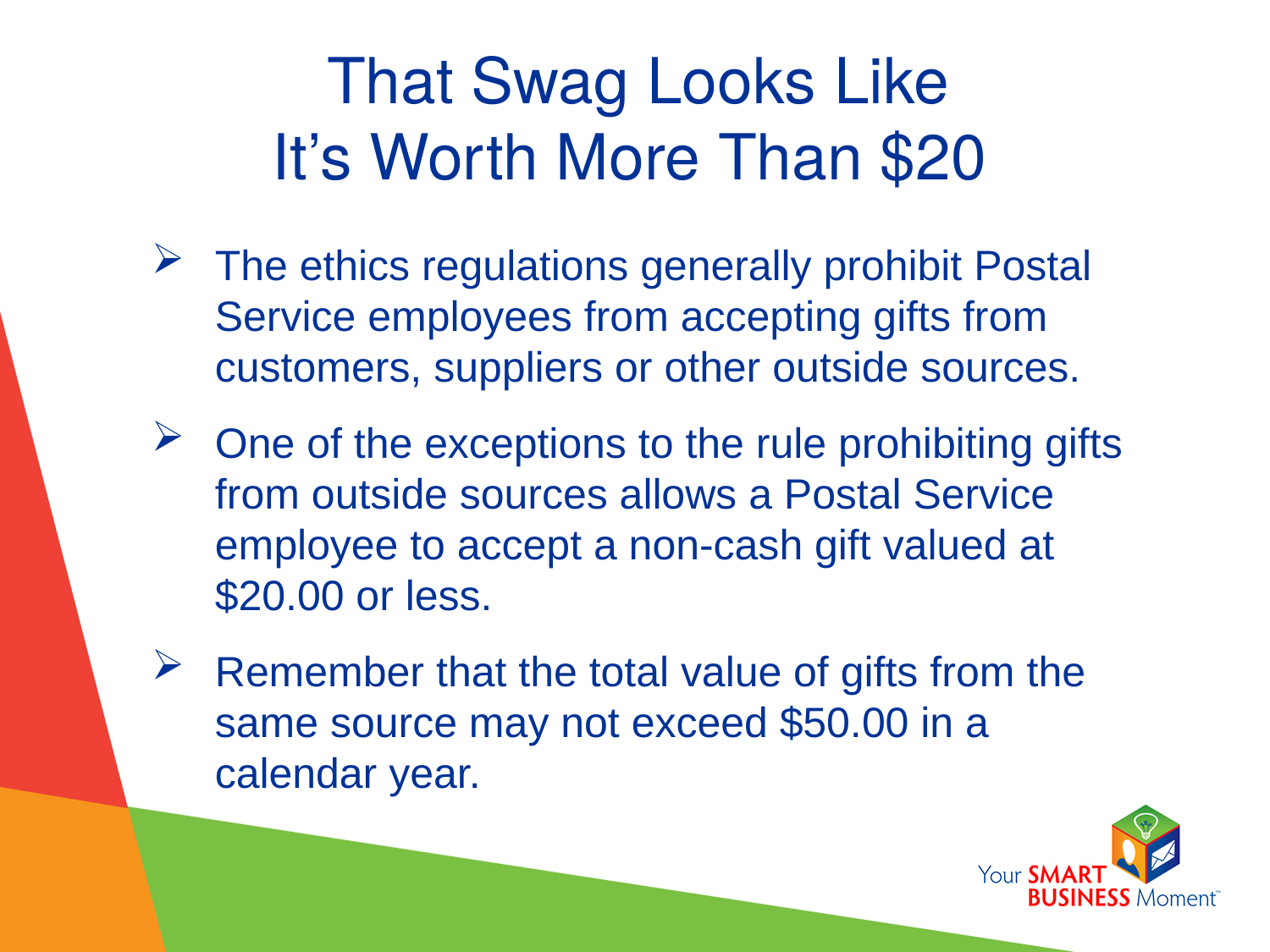

# That Swag Looks Like It’s Worth More Than $20

The ethics regulations generally prohibit Postal Service employees from accepting gifts from customers, suppliers or other outside sources.

One of the exceptions to the rule prohibiting gifts from outside sources allows a Postal Service employee to accept a non-cash gift valued at $20.00 or less.

Remember that the total value of gifts from the same source may not exceed $50.00 in a calendar year.